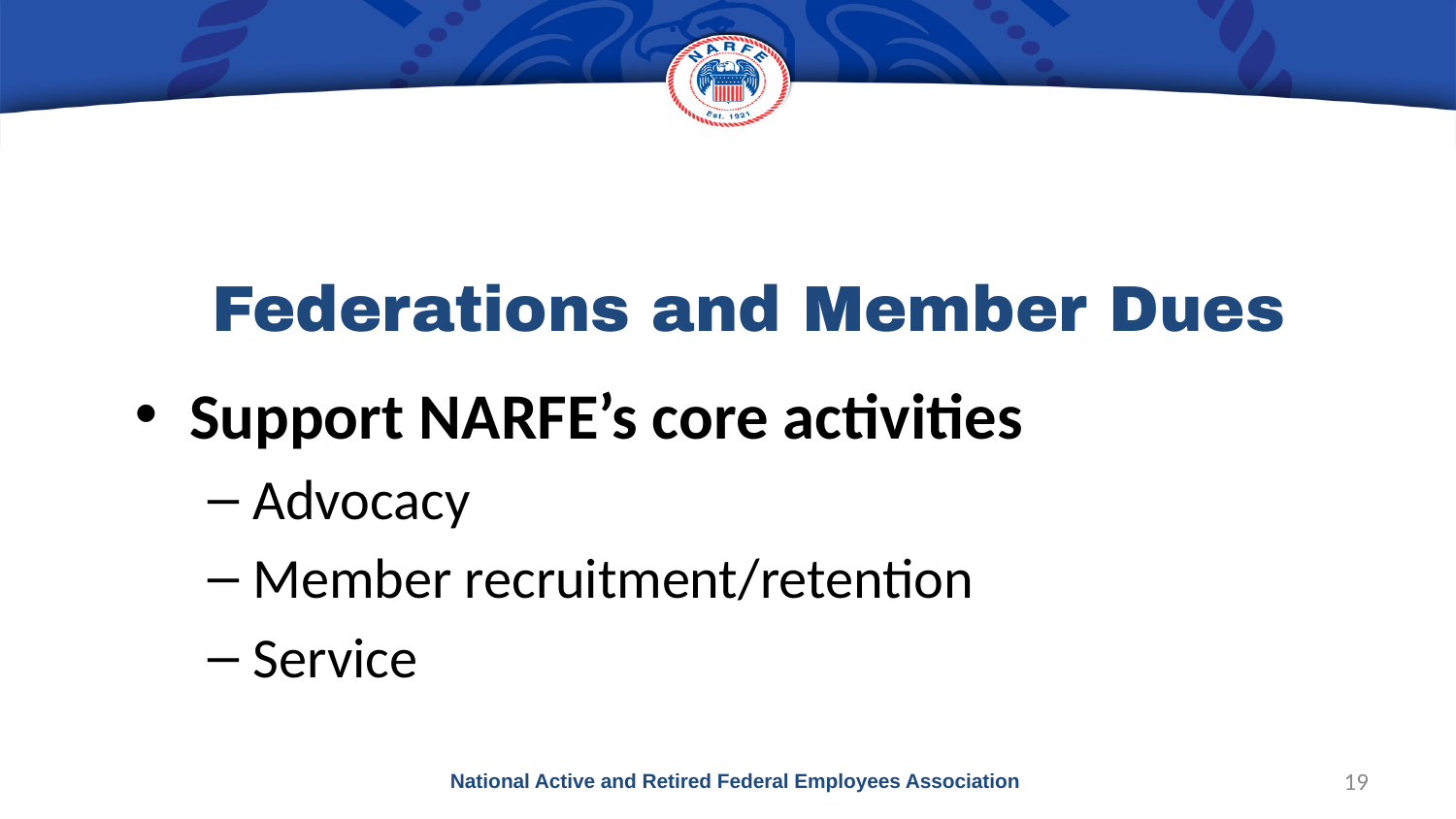

# Federations and Member Dues
Support NARFE’s core activities
Advocacy
Member recruitment/retention
Service

National Active and Retired Federal Employees Association
19